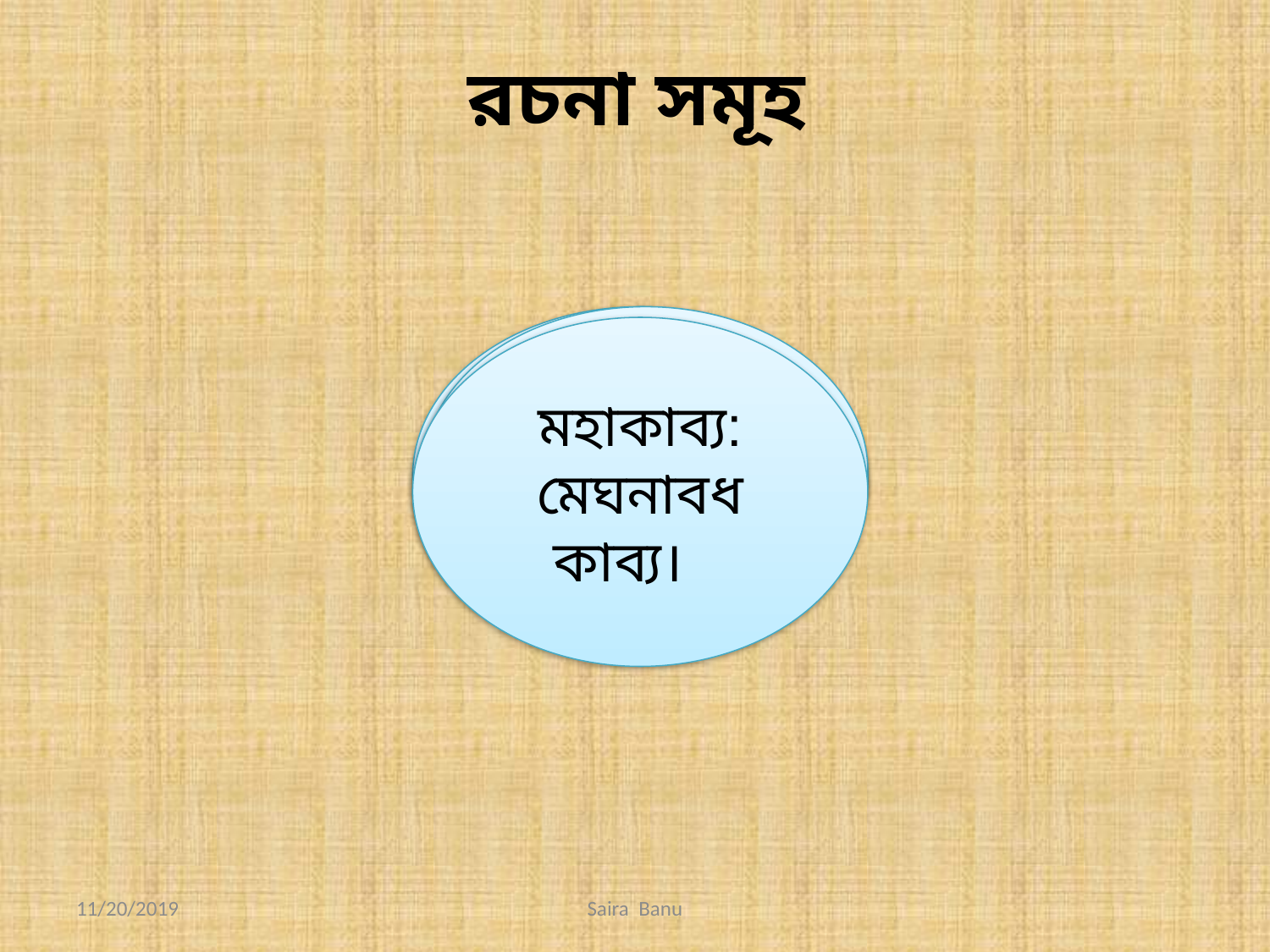

রচনা সমূহ
 নাটক:পদ্মাবতী, কৃষ্ণকুমারী,শর্মষ্ঠা
পত্রকাব্য: বীরাঙ্গনা।
মহাকাব্য: মেঘনাবধ কাব্য।
প্রহসন: একেই কি বলে সভ্যতা,  বুড়ো শালিকের ঘাড়ে রোঁ
বাংলা,ইংরেজি তেলেগু,ফরাসি  হিব্রু,জার্মান ইটালিয়ান।
11/20/2019
Saira  Banu